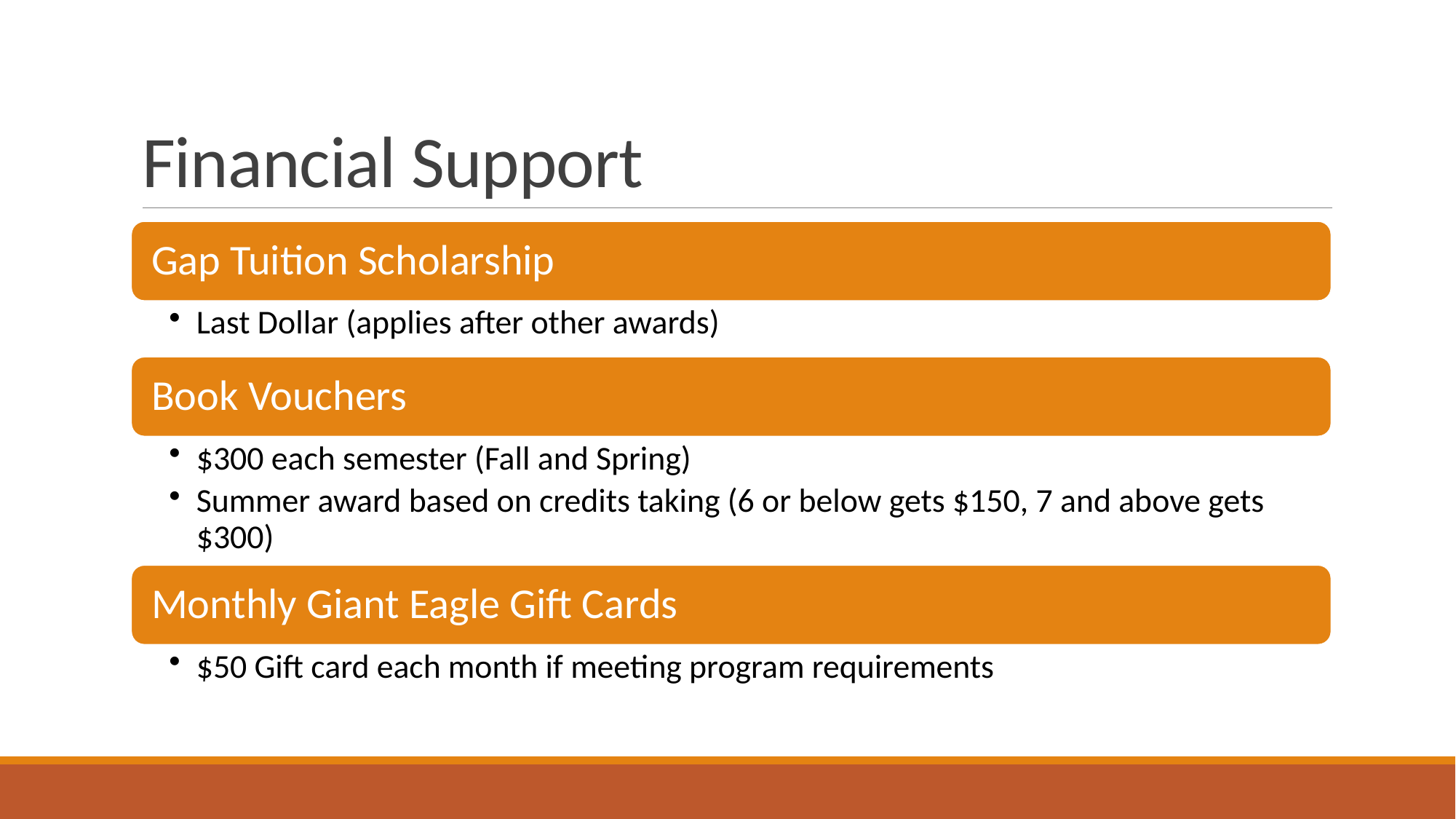

# Financial Support
Gap Tuition Scholarship
Last Dollar (applies after other awards)
Book Vouchers
$300 each semester (Fall and Spring)
Summer award based on credits taking (6 or below gets $150, 7 and above gets $300)
Monthly Giant Eagle Gift Cards
$50 Gift card each month if meeting program requirements